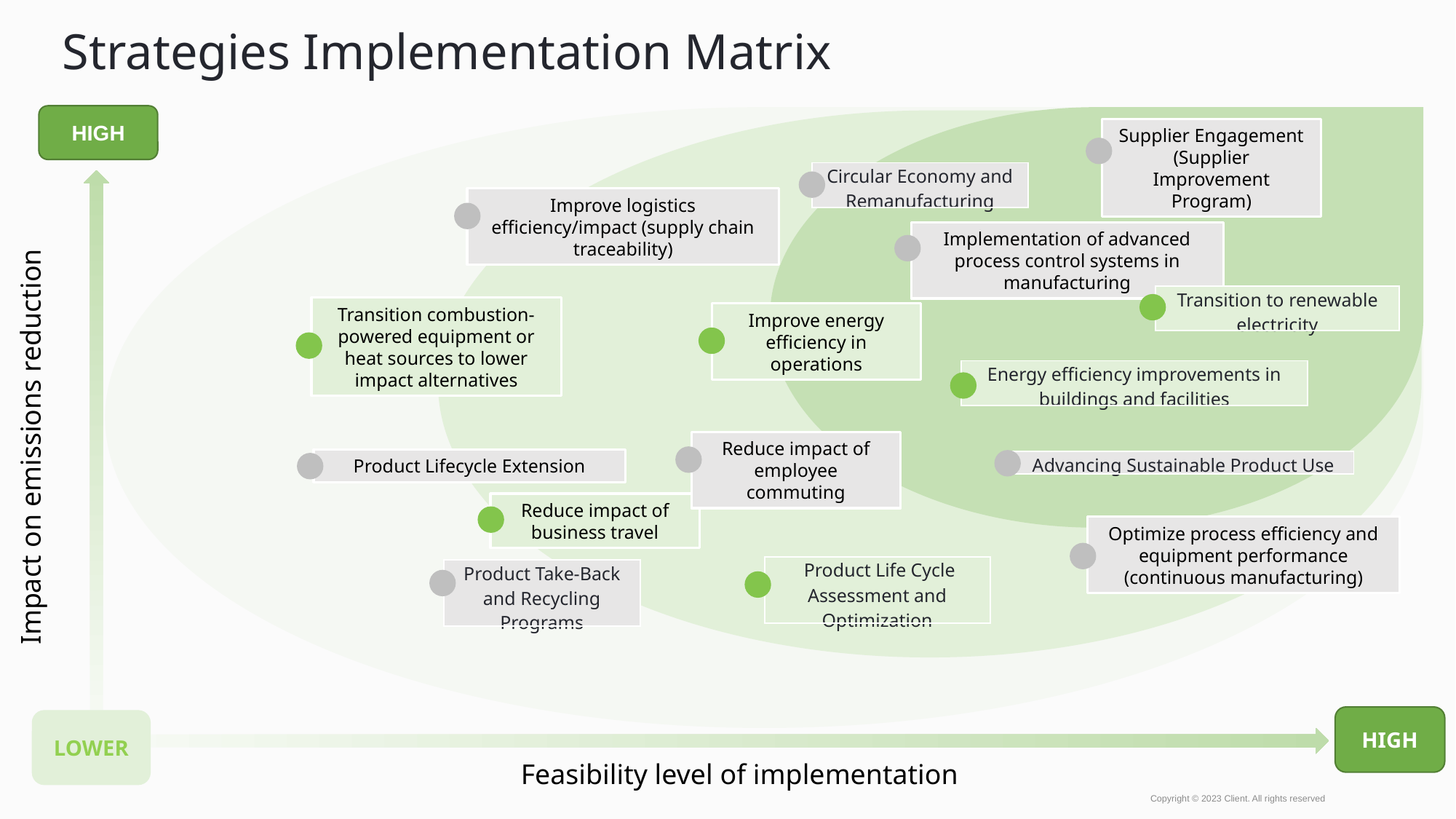

# Strategies Implementation Matrix
HIGH

Supplier Engagement (Supplier Improvement Program)

| Circular Economy and Remanufacturing |
| --- |

Improve logistics efficiency/impact (supply chain traceability)

Implementation of advanced process control systems in manufacturing

| Transition to renewable electricity |
| --- |

Transition combustion-powered equipment or heat sources to lower impact alternatives
Improve energy efficiency in operations

| Energy efficiency improvements in buildings and facilities |
| --- |

Impact on emissions reduction
Reduce impact of employee commuting

Product Lifecycle Extension

| Advancing Sustainable Product Use |
| --- |

Reduce impact of business travel

Optimize process efficiency and equipment performance (continuous manufacturing)

| Product Life Cycle Assessment and Optimization |
| --- |
| Product Take-Back and Recycling Programs |
| --- |

HIGH
LOWER

Feasibility level of implementation
Copyright © 2023 Client. All rights reserved